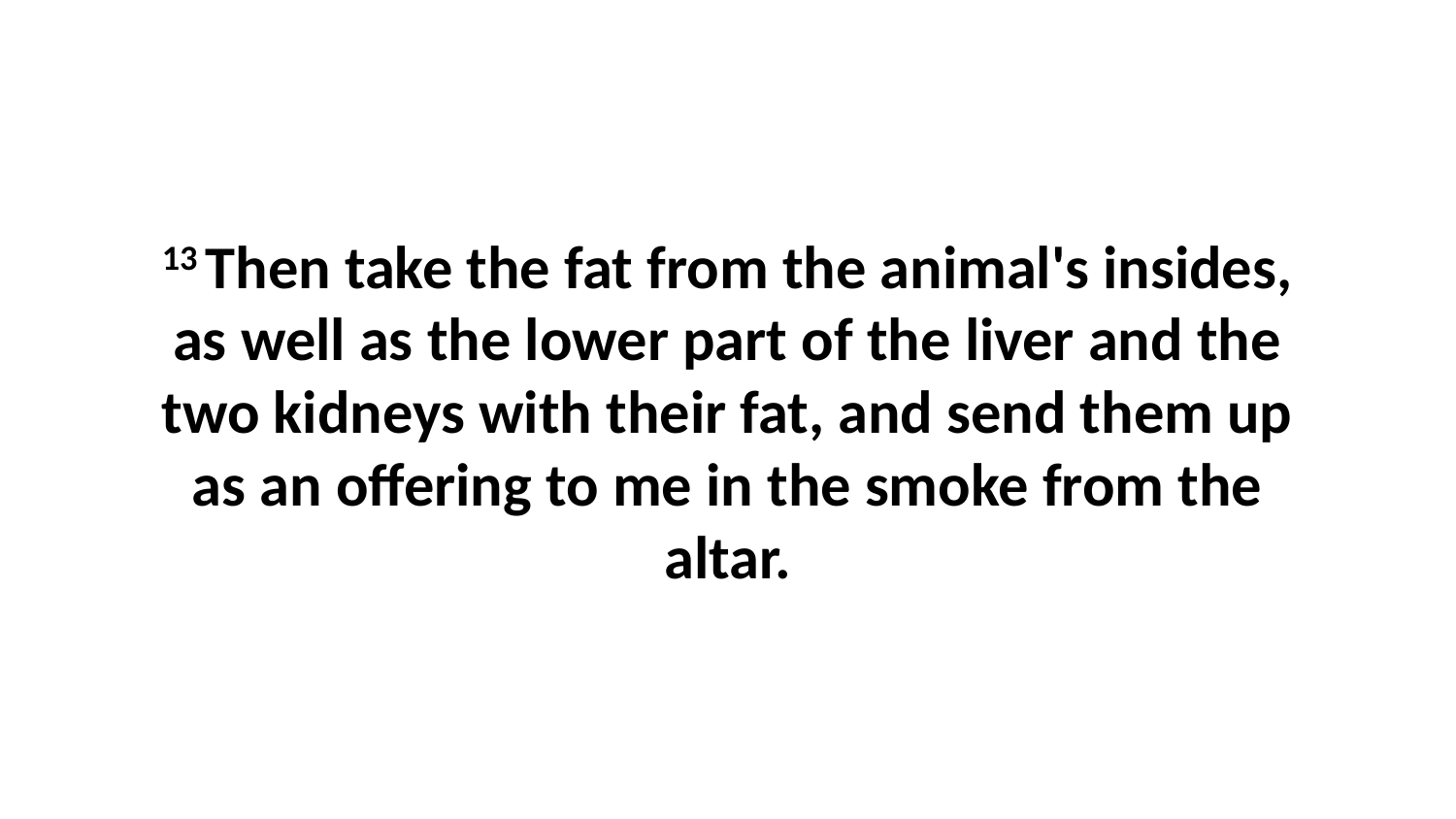

13 Then take the fat from the animal's insides, as well as the lower part of the liver and the two kidneys with their fat, and send them up as an offering to me in the smoke from the altar.